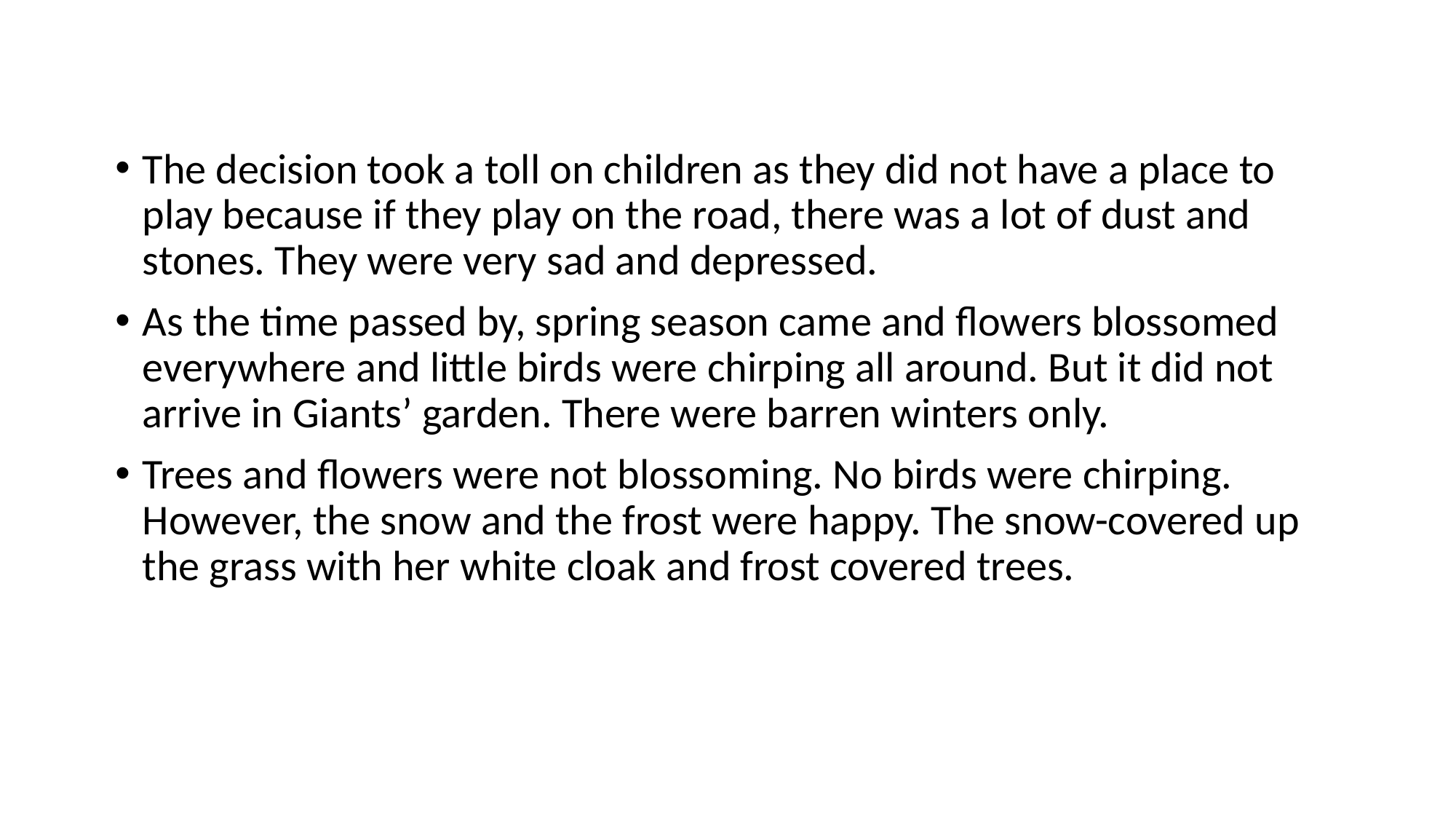

The decision took a toll on children as they did not have a place to play because if they play on the road, there was a lot of dust and stones. They were very sad and depressed.
As the time passed by, spring season came and flowers blossomed everywhere and little birds were chirping all around. But it did not arrive in Giants’ garden. There were barren winters only.
Trees and flowers were not blossoming. No birds were chirping. However, the snow and the frost were happy. The snow-covered up the grass with her white cloak and frost covered trees.